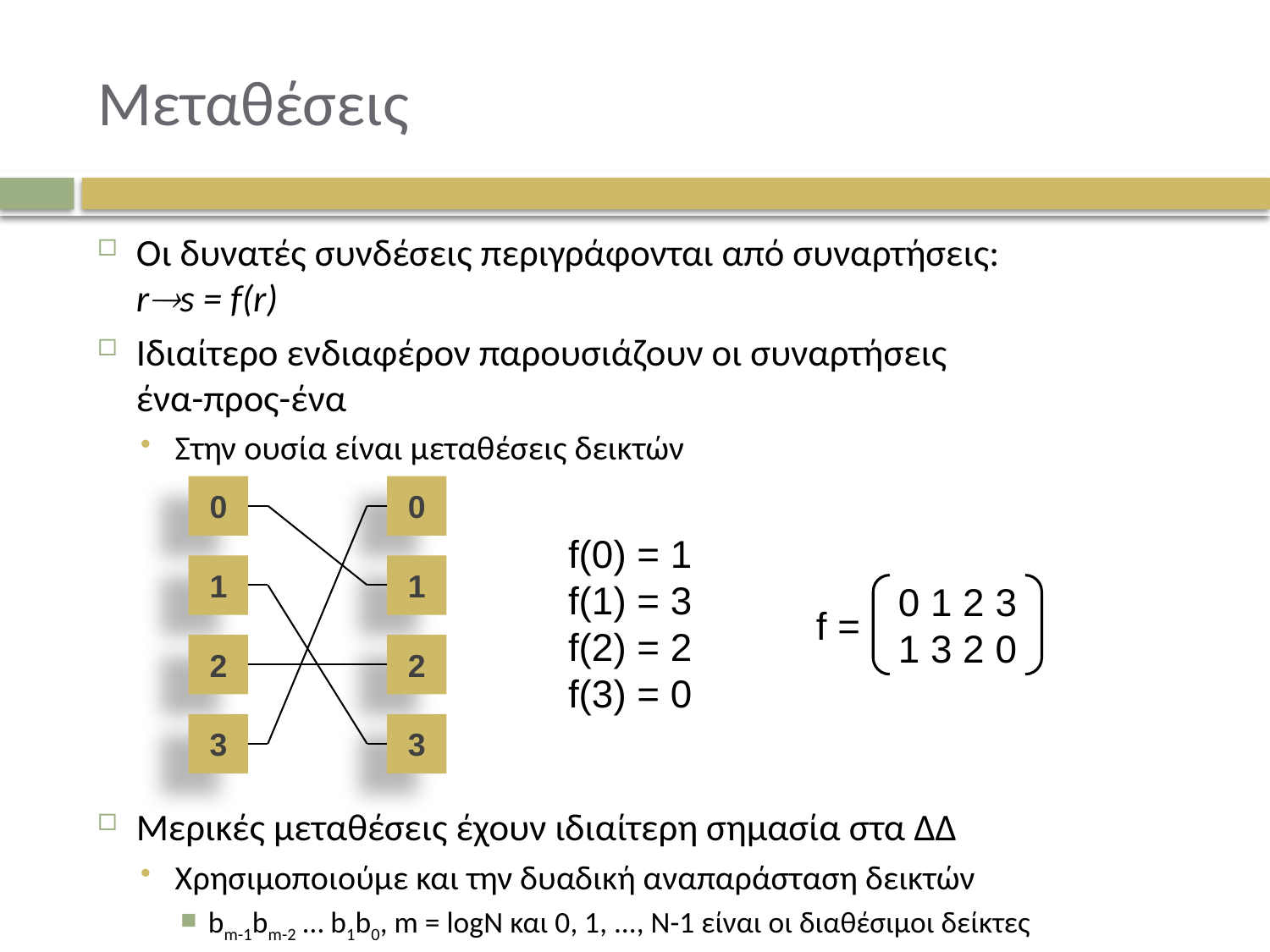

# Μεταθέσεις
Οι δυνατές συνδέσεις περιγράφονται από συναρτήσεις:
r→s = f(r)
Ιδιαίτερο ενδιαφέρον παρουσιάζουν οι συναρτήσεις
ένα-προς-ένα
Στην ουσία είναι μεταθέσεις δεικτών

Μερικές μεταθέσεις έχουν ιδιαίτερη σημασία στα ΔΔ
Χρησιμοποιούμε και την δυαδική αναπαράσταση δεικτών
bm-1bm-2 … b1b0, m = logN και 0, 1, ..., Ν-1 είναι οι διαθέσιμοι δείκτες
0
0
f(0) = 1
f(1) = 3
f(2) = 2
f(3) = 0
1
1
0 1 2 3
1 3 2 0
f =
2
2
3
3